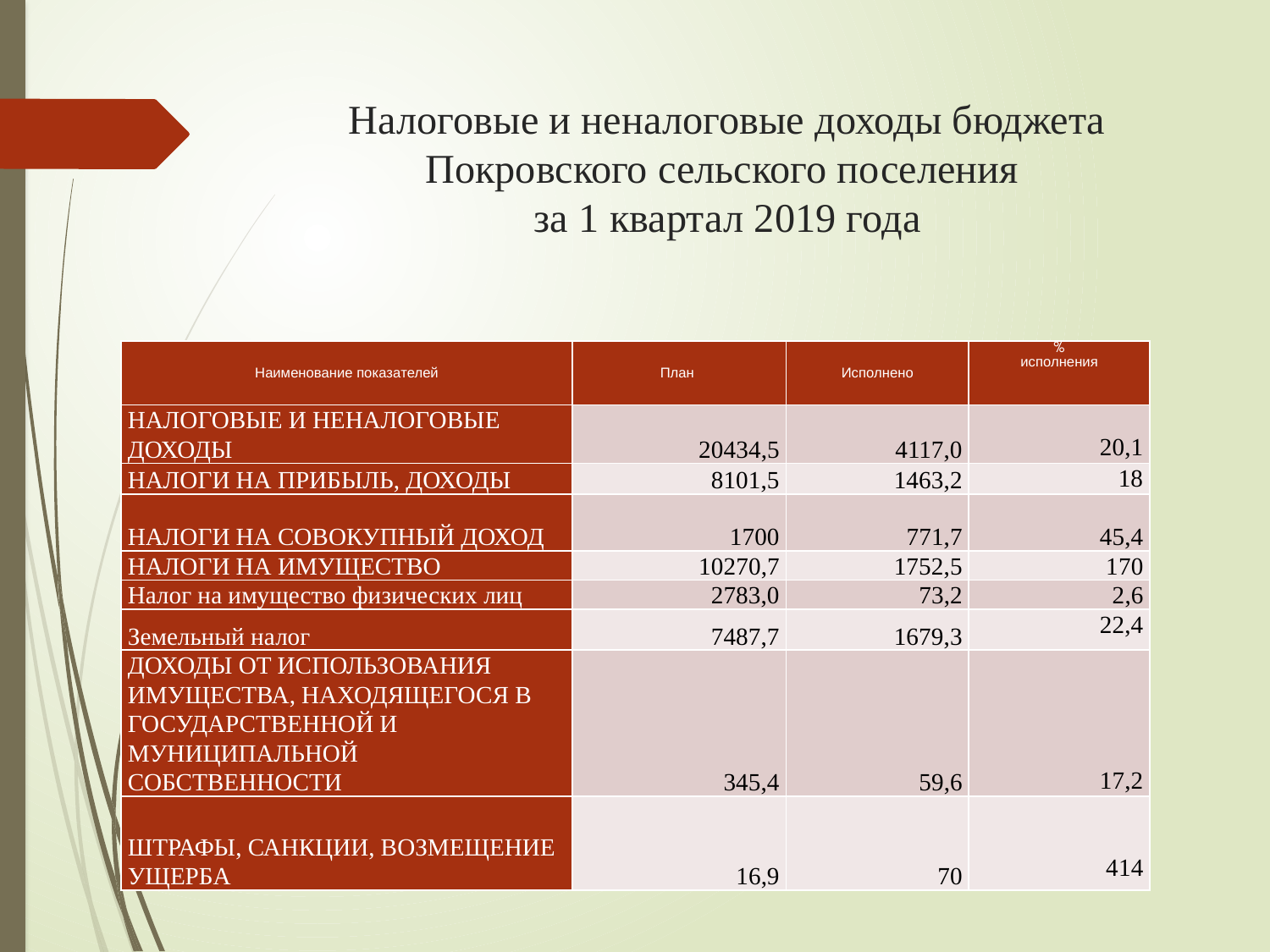

# Налоговые и неналоговые доходы бюджета Покровского сельского поселения за 1 квартал 2019 года
| Наименование показателей | План | Исполнено | % исполнения |
| --- | --- | --- | --- |
| НАЛОГОВЫЕ И НЕНАЛОГОВЫЕ ДОХОДЫ | 20434,5 | 4117,0 | 20,1 |
| НАЛОГИ НА ПРИБЫЛЬ, ДОХОДЫ | 8101,5 | 1463,2 | 18 |
| НАЛОГИ НА СОВОКУПНЫЙ ДОХОД | 1700 | 771,7 | 45,4 |
| НАЛОГИ НА ИМУЩЕСТВО | 10270,7 | 1752,5 | 170 |
| Налог на имущество физических лиц | 2783,0 | 73,2 | 2,6 |
| Земельный налог | 7487,7 | 1679,3 | 22,4 |
| ДОХОДЫ ОТ ИСПОЛЬЗОВАНИЯ ИМУЩЕСТВА, НАХОДЯЩЕГОСЯ В ГОСУДАРСТВЕННОЙ И МУНИЦИПАЛЬНОЙ СОБСТВЕННОСТИ | 345,4 | 59,6 | 17,2 |
| ШТРАФЫ, САНКЦИИ, ВОЗМЕЩЕНИЕ УЩЕРБА | 16,9 | 70 | 414 |